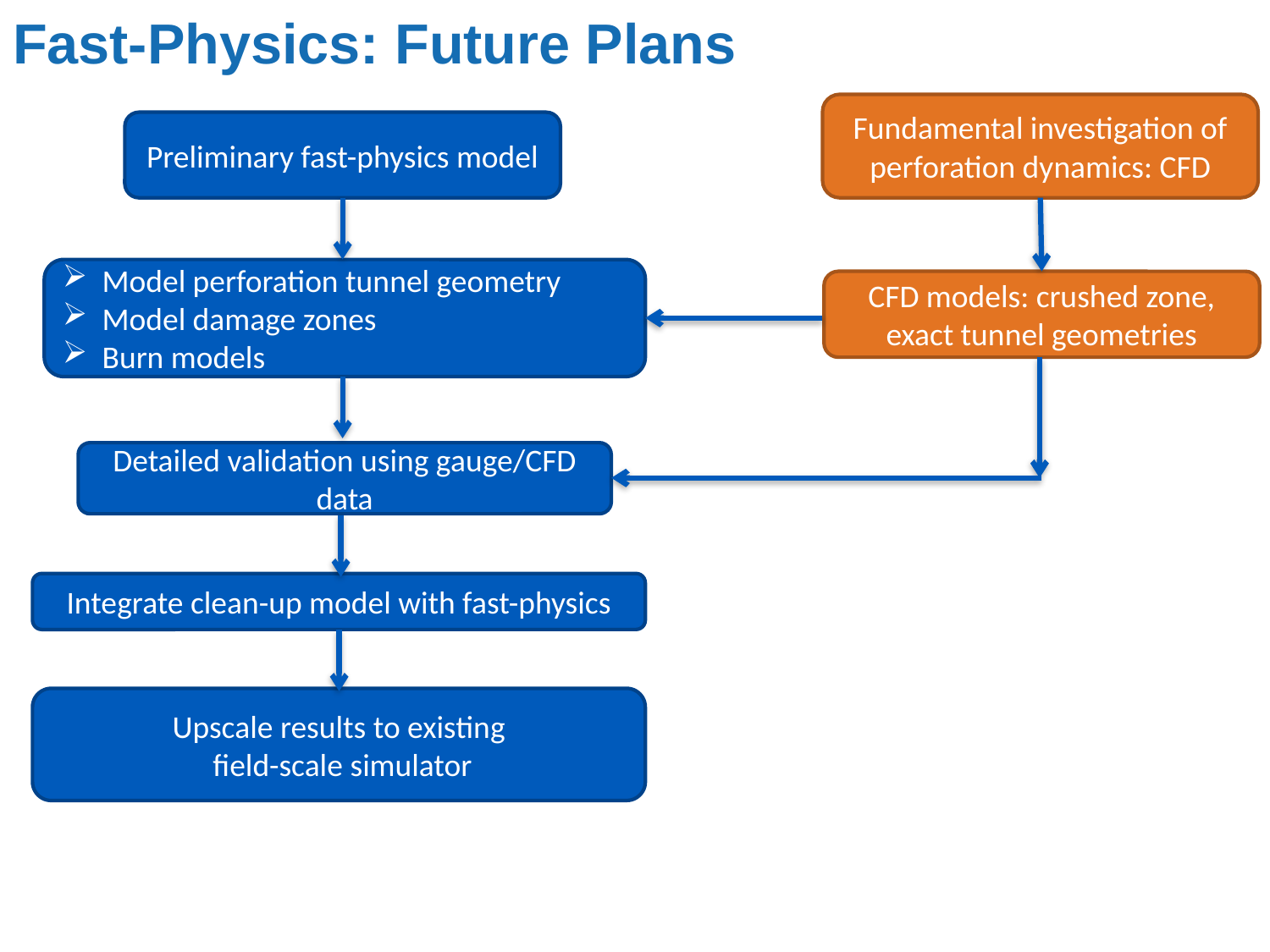

# Fast-Physics: Future Plans

Fundamental investigation of perforation dynamics: CFD

Preliminary fast-physics model
Model perforation tunnel geometry
Model damage zones
Burn models

CFD models: crushed zone, exact tunnel geometries

Detailed validation using gauge/CFD data
Integrate clean-up model with fast-physics
Upscale results to existing
 field-scale simulator